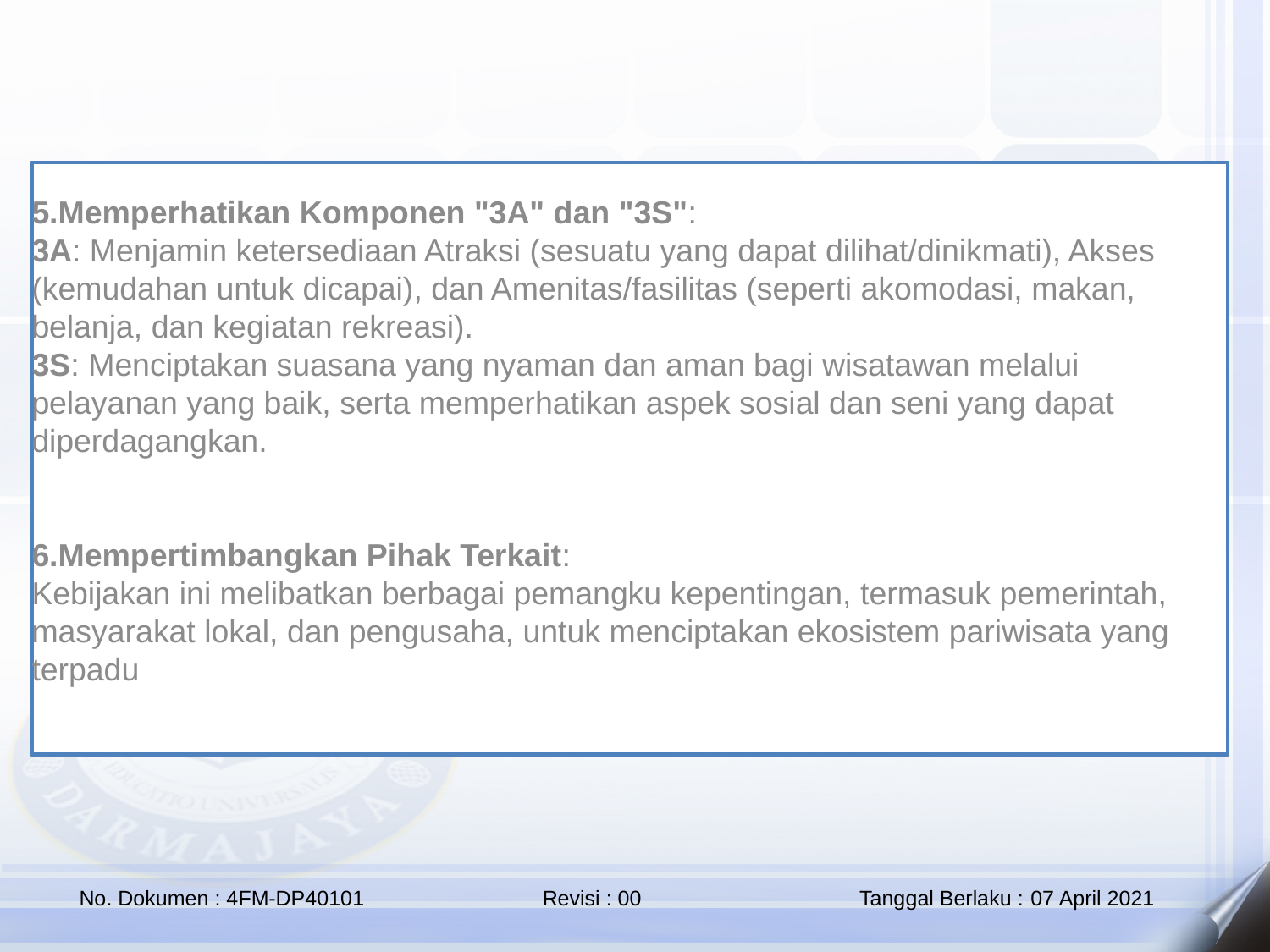

5.Memperhatikan Komponen "3A" dan "3S":
3A: Menjamin ketersediaan Atraksi (sesuatu yang dapat dilihat/dinikmati), Akses (kemudahan untuk dicapai), dan Amenitas/fasilitas (seperti akomodasi, makan, belanja, dan kegiatan rekreasi).
3S: Menciptakan suasana yang nyaman dan aman bagi wisatawan melalui pelayanan yang baik, serta memperhatikan aspek sosial dan seni yang dapat diperdagangkan.

6.Mempertimbangkan Pihak Terkait:
Kebijakan ini melibatkan berbagai pemangku kepentingan, termasuk pemerintah, masyarakat lokal, dan pengusaha, untuk menciptakan ekosistem pariwisata yang terpadu